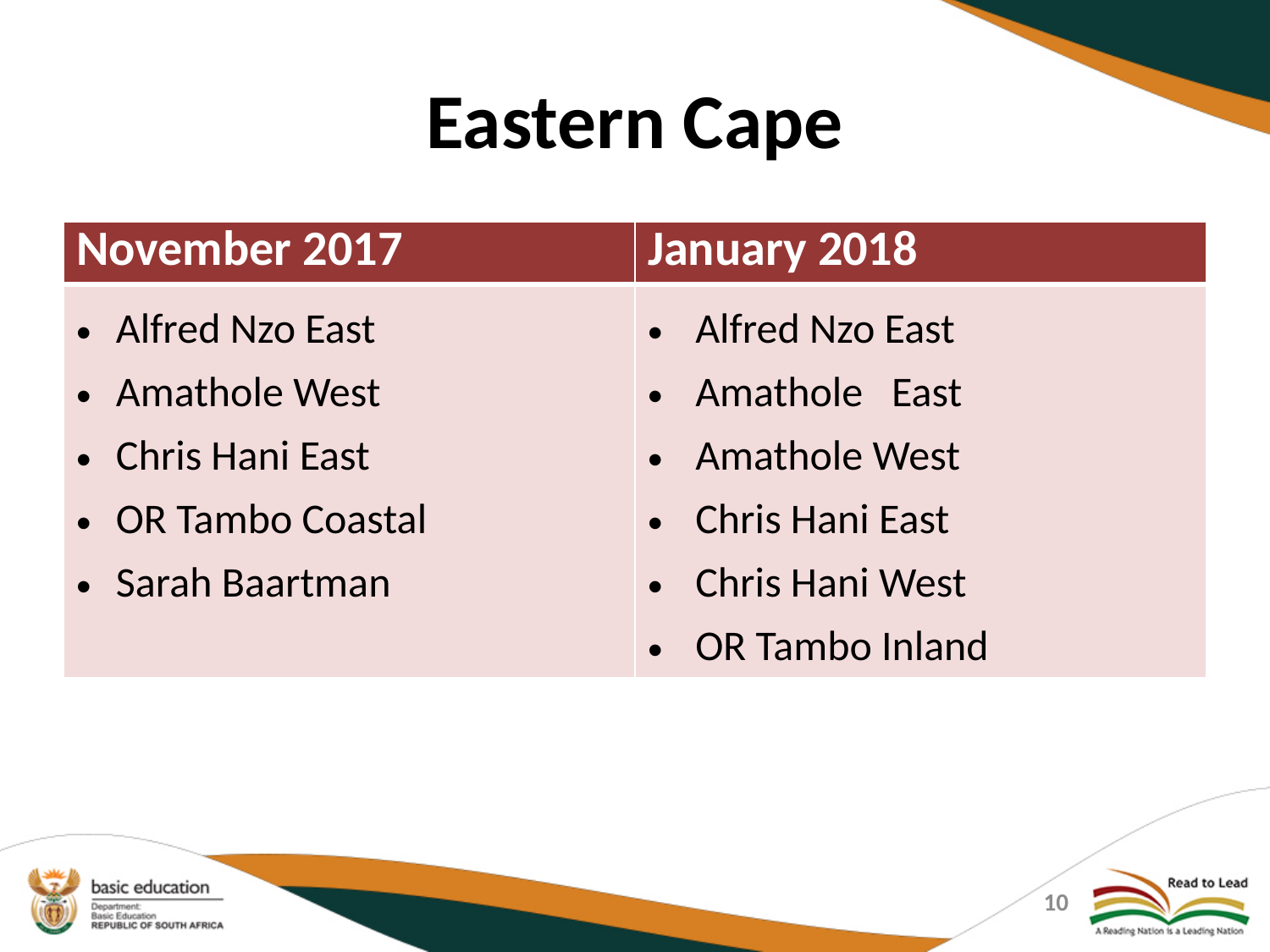

# Eastern Cape
| November 2017 | January 2018 |
| --- | --- |
| Alfred Nzo East Amathole West Chris Hani East OR Tambo Coastal Sarah Baartman | Alfred Nzo East Amathole East Amathole West Chris Hani East Chris Hani West OR Tambo Inland |
10